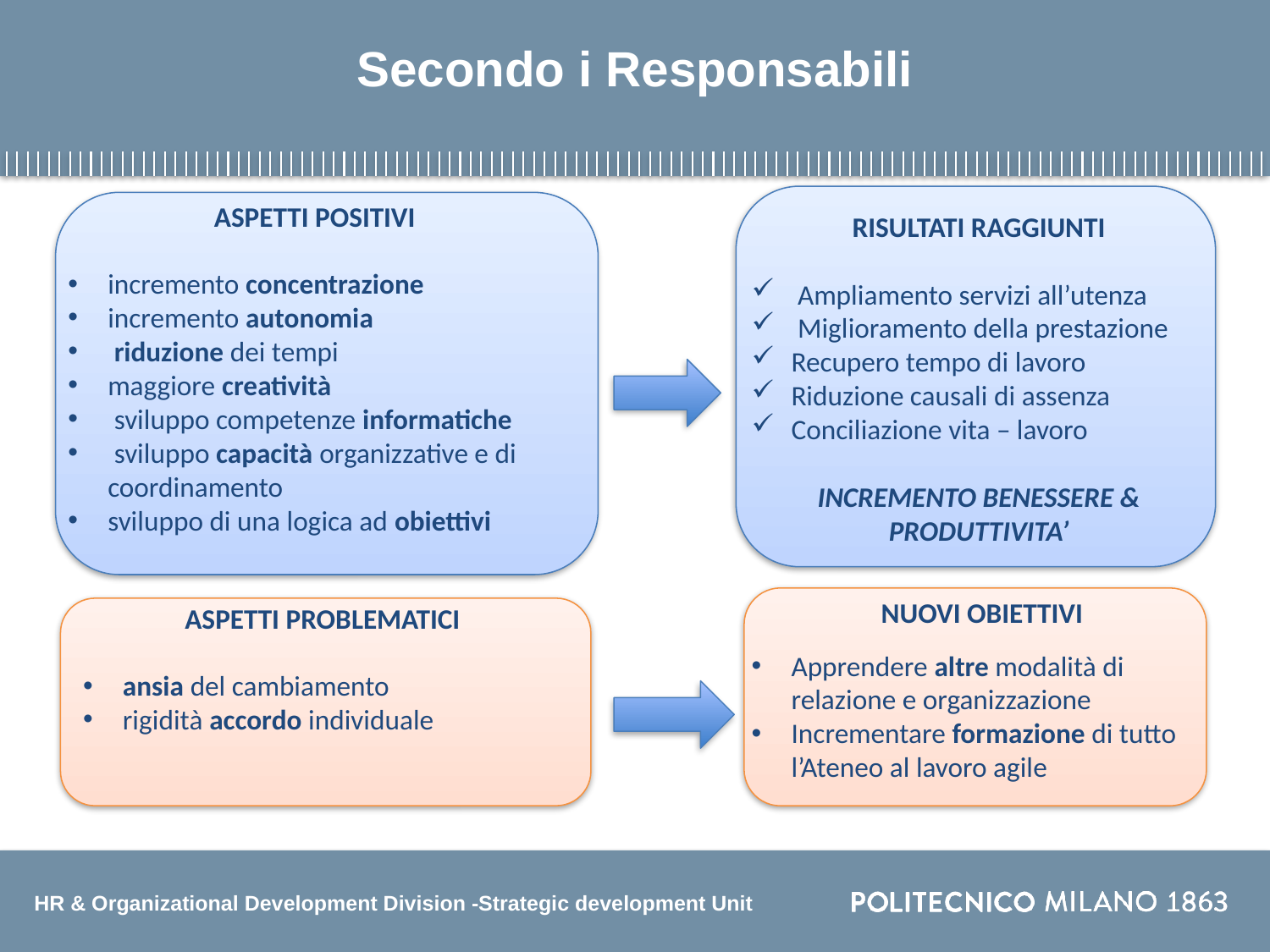

# Secondo i Responsabili

                       ASPETTI POSITIVI

incremento concentrazione
incremento autonomia
 riduzione dei tempi
maggiore creatività
 sviluppo competenze informatiche
 sviluppo capacità organizzative e di coordinamento
sviluppo di una logica ad obiettivi

RISULTATI RAGGIUNTI

 Ampliamento servizi all’utenza
 Miglioramento della prestazione
Recupero tempo di lavoro
Riduzione causali di assenza
Conciliazione vita – lavoro

INCREMENTO BENESSERE & PRODUTTIVITA’

Apprendere altre modalità di relazione e organizzazione
Incrementare formazione di tutto l’Ateneo al lavoro agile

NUOVI OBIETTIVI
ASPETTI PROBLEMATICI

ansia del cambiamento
rigidità accordo individuale